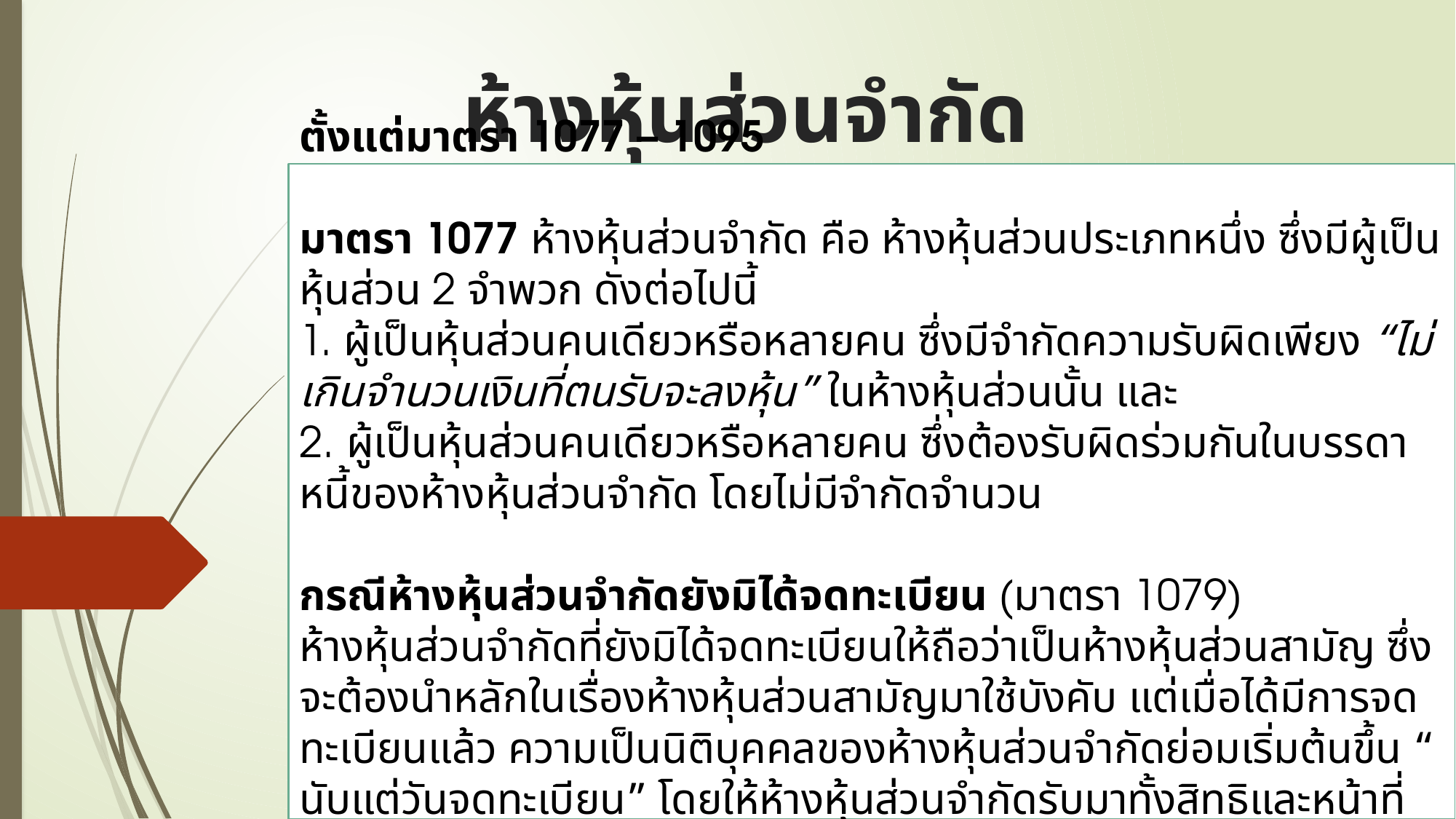

# ห้างหุ้นส่วนจำกัด
ตั้งแต่มาตรา 1077 – 1095

มาตรา 1077 ห้างหุ้นส่วนจำกัด คือ ห้างหุ้นส่วนประเภทหนึ่ง ซึ่งมีผู้เป็นหุ้นส่วน 2 จำพวก ดังต่อไปนี้
1. ผู้เป็นหุ้นส่วนคนเดียวหรือหลายคน ซึ่งมีจำกัดความรับผิดเพียง “ไม่เกินจำนวนเงินที่ตนรับจะลงหุ้น” ในห้างหุ้นส่วนนั้น และ
2. ผู้เป็นหุ้นส่วนคนเดียวหรือหลายคน ซึ่งต้องรับผิดร่วมกันในบรรดาหนี้ของห้างหุ้นส่วนจำกัด โดยไม่มีจำกัดจำนวน

กรณีห้างหุ้นส่วนจำกัดยังมิได้จดทะเบียน (มาตรา 1079)
ห้างหุ้นส่วนจำกัดที่ยังมิได้จดทะเบียนให้ถือว่าเป็นห้างหุ้นส่วนสามัญ ซึ่งจะต้องนำหลักในเรื่องห้างหุ้นส่วนสามัญมาใช้บังคับ แต่เมื่อได้มีการจดทะเบียนแล้ว ความเป็นนิติบุคคลของห้างหุ้นส่วนจำกัดย่อมเริ่มต้นขึ้น “นับแต่วันจดทะเบียน” โดยให้ห้างหุ้นส่วนจำกัดรับมาทั้งสิทธิและหน้าที่ของห้างหุ้นส่วนสามัญที่ได้ทำไว้ “ก่อน” ที่จะจดทะเบียน